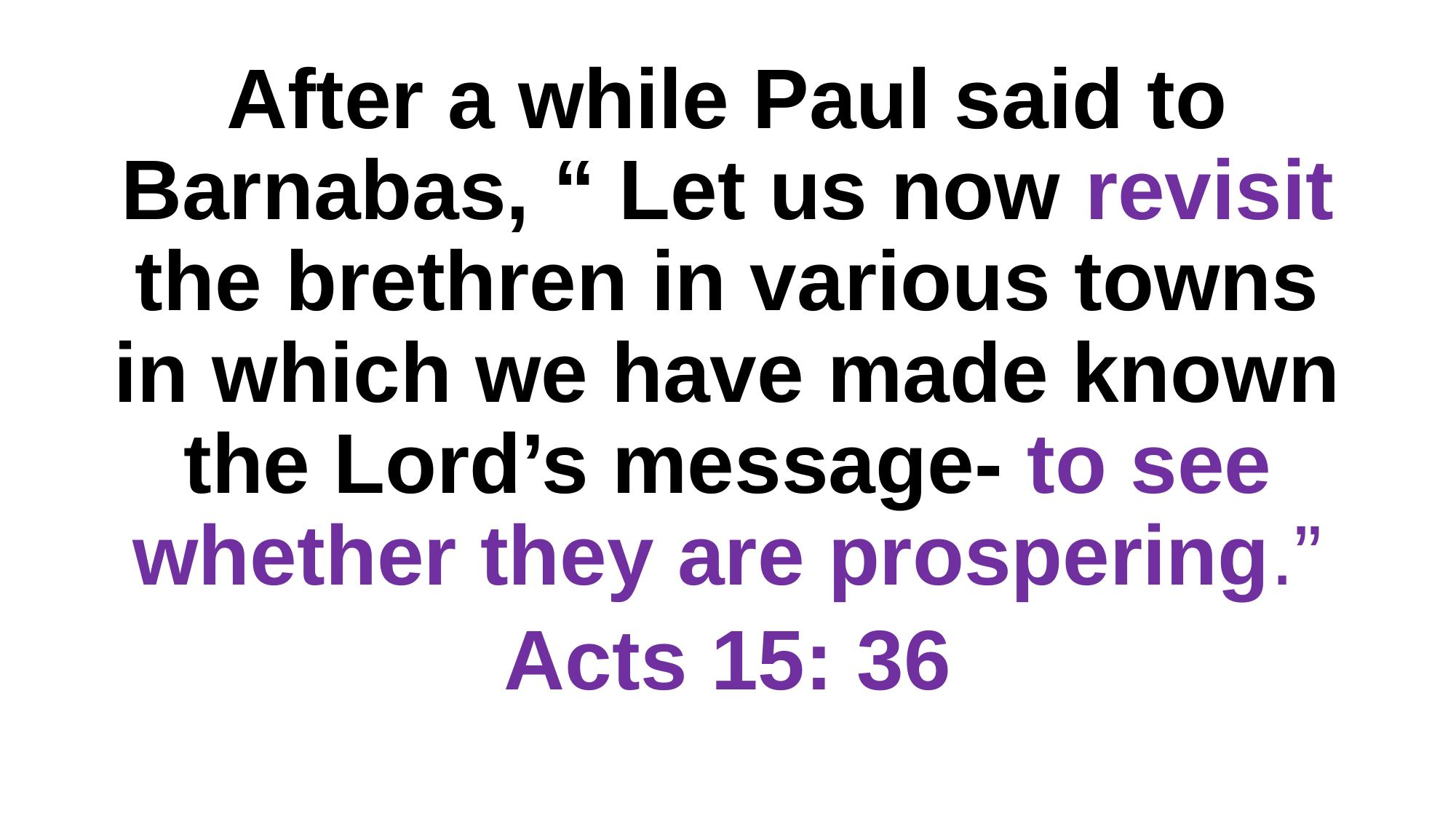

After a while Paul said to Barnabas, “ Let us now revisit the brethren in various towns in which we have made known the Lord’s message- to see whether they are prospering.”
Acts 15: 36